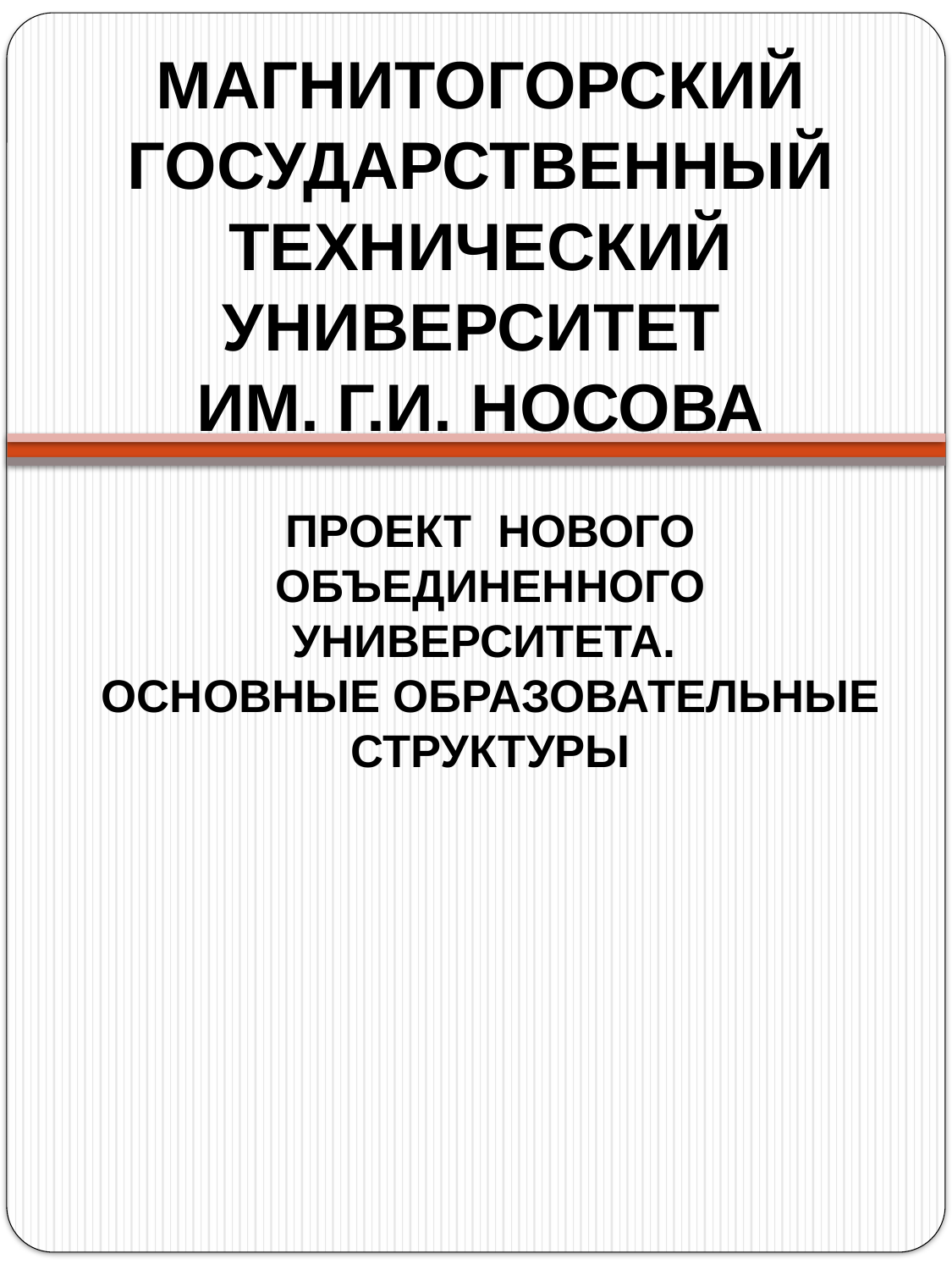

# МАГНИТОГОРСКИЙ ГОСУДАРСТВЕННЫЙ ТЕХНИЧЕСКИЙ УНИВЕРСИТЕТ ИМ. Г.И. НОСОВА
ПРОЕКТ  НОВОГО ОБЪЕДИНЕННОГО УНИВЕРСИТЕТА.
ОСНОВНЫЕ ОБРАЗОВАТЕЛЬНЫЕ СТРУКТУРЫ